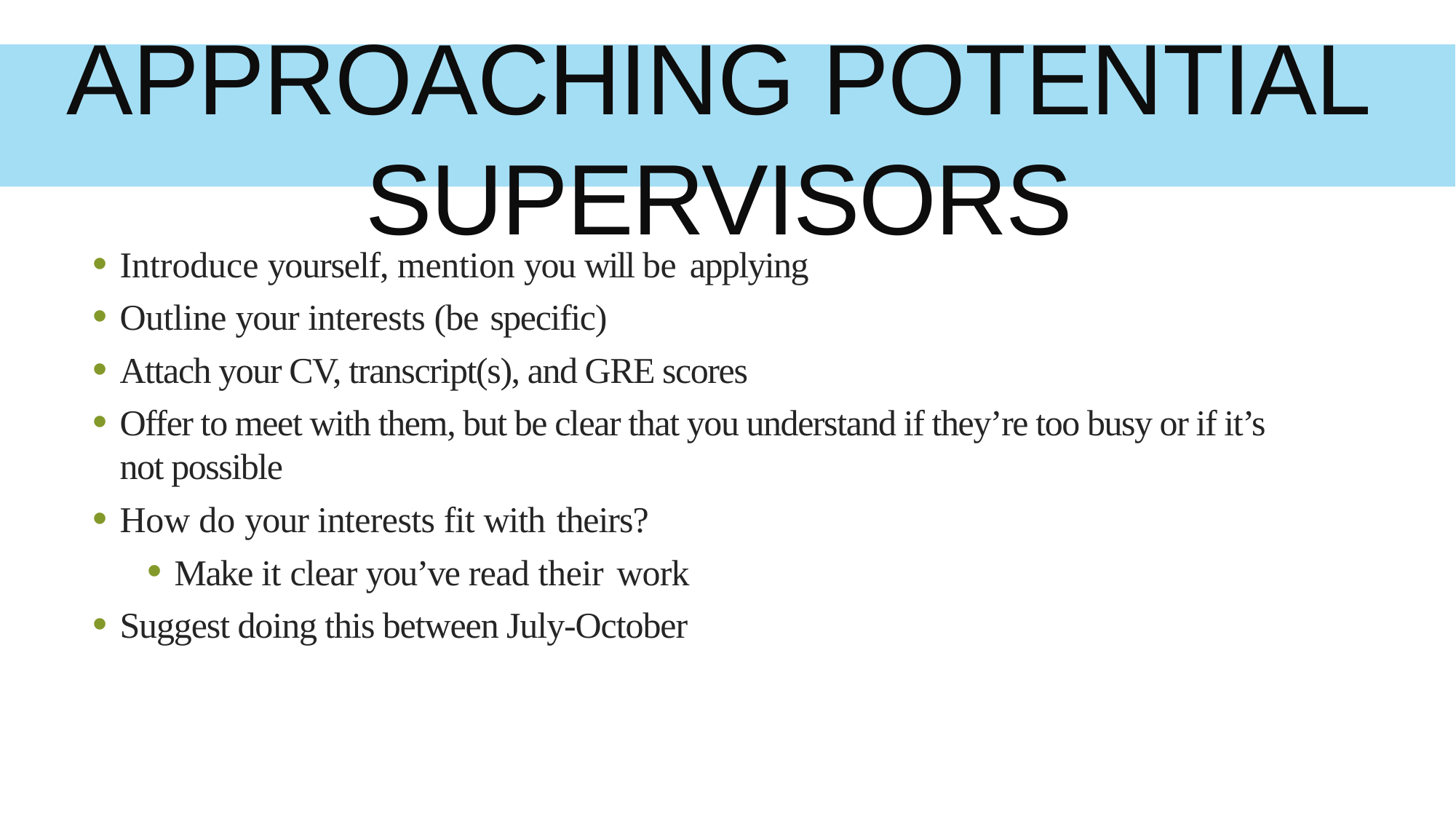

# Approaching Potential Supervisors
Introduce yourself, mention you will be applying
Outline your interests (be specific)
Attach your CV, transcript(s), and GRE scores
Offer to meet with them, but be clear that you understand if they’re too busy or if it’s not possible
How do your interests fit with theirs?
Make it clear you’ve read their work
Suggest doing this between July-October